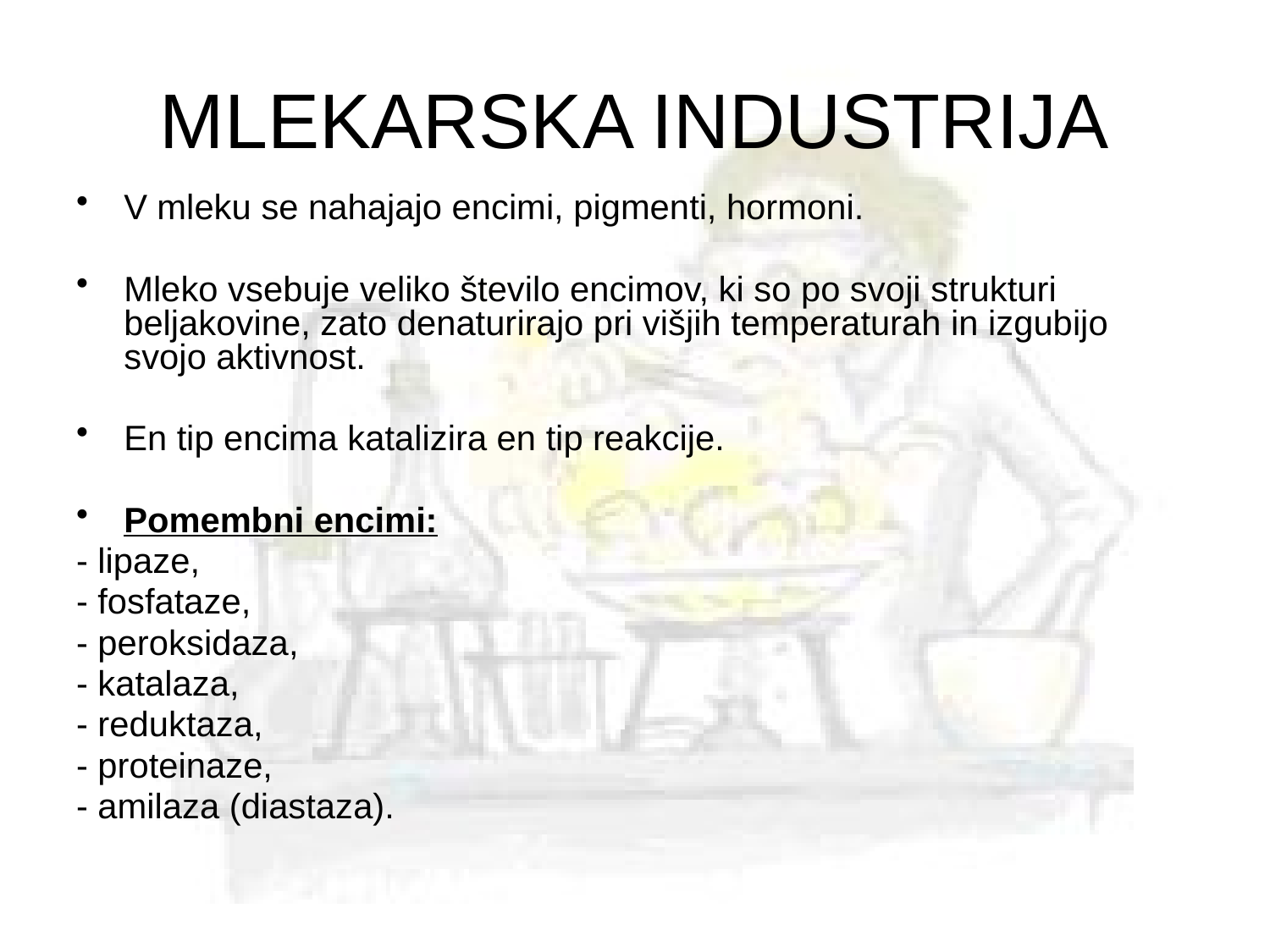

# MLEKARSKA INDUSTRIJA
V mleku se nahajajo encimi, pigmenti, hormoni.

Mleko vsebuje veliko število encimov, ki so po svoji strukturi beljakovine, zato denaturirajo pri višjih temperaturah in izgubijo svojo aktivnost.

En tip encima katalizira en tip reakcije.

Pomembni encimi:
- lipaze,
- fosfataze,
- peroksidaza,
- katalaza,
- reduktaza,
- proteinaze,
- amilaza (diastaza).